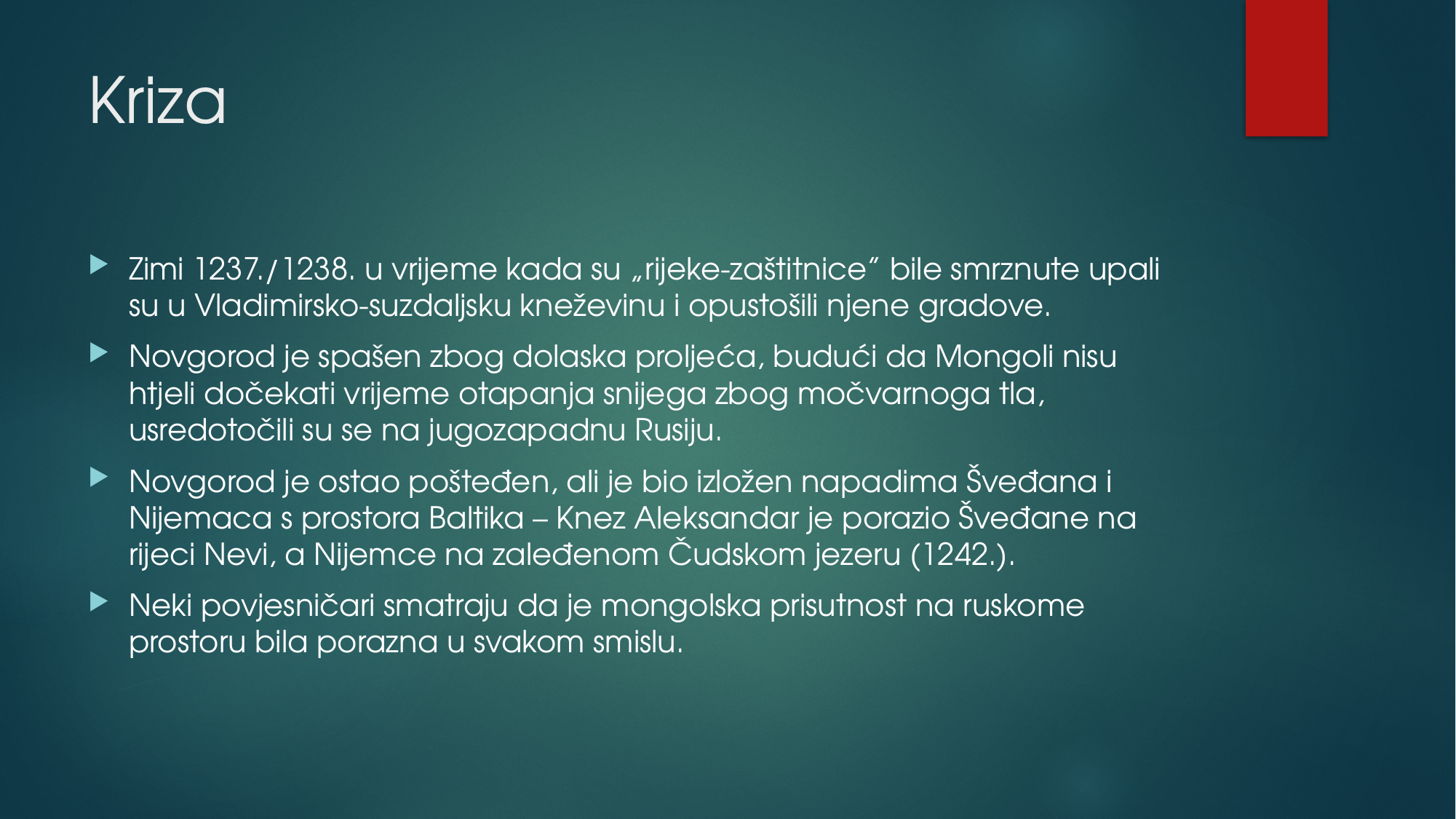

# Kriza
Zimi 1237./1238. u vrijeme kada su „rijeke-zaštitnice” bile smrznute upali su u Vladimirsko-suzdaljsku kneževinu i opustošili njene gradove.
Novgorod je spašen zbog dolaska proljeća, budući da Mongoli nisu htjeli dočekati vrijeme otapanja snijega zbog močvarnoga tla, usredotočili su se na jugozapadnu Rusiju.
Novgorod je ostao pošteđen, ali je bio izložen napadima Šveđana i Nijemaca s prostora Baltika – Knez Aleksandar je porazio Šveđane na rijeci Nevi, a Nijemce na zaleđenom Čudskom jezeru (1242.).
Neki povjesničari smatraju da je mongolska prisutnost na ruskome prostoru bila porazna u svakom smislu.